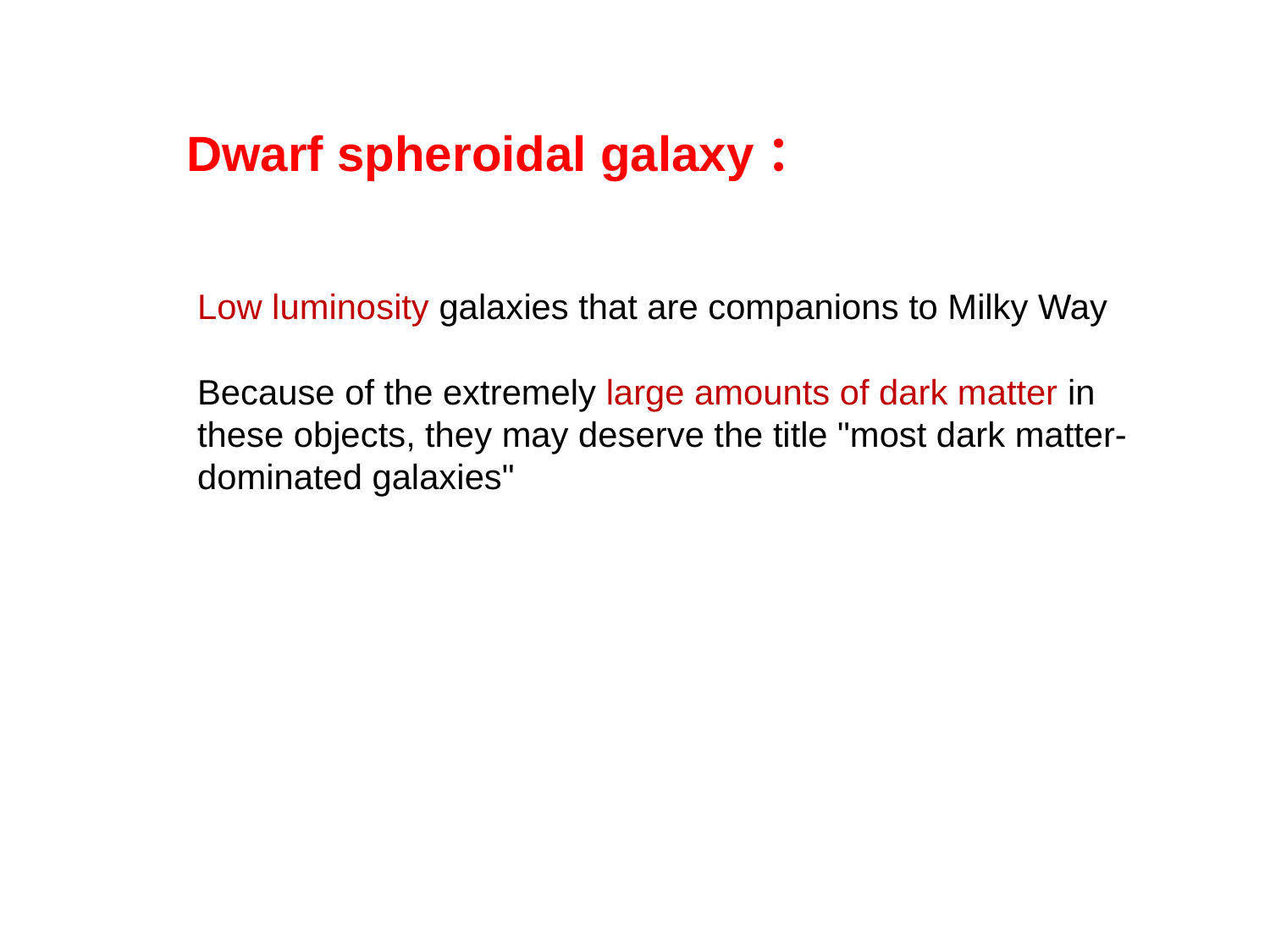

Dwarf spheroidal galaxy：

Low luminosity galaxies that are companions to Milky Way

Because of the extremely large amounts of dark matter in these objects, they may deserve the title "most dark matter-dominated galaxies"